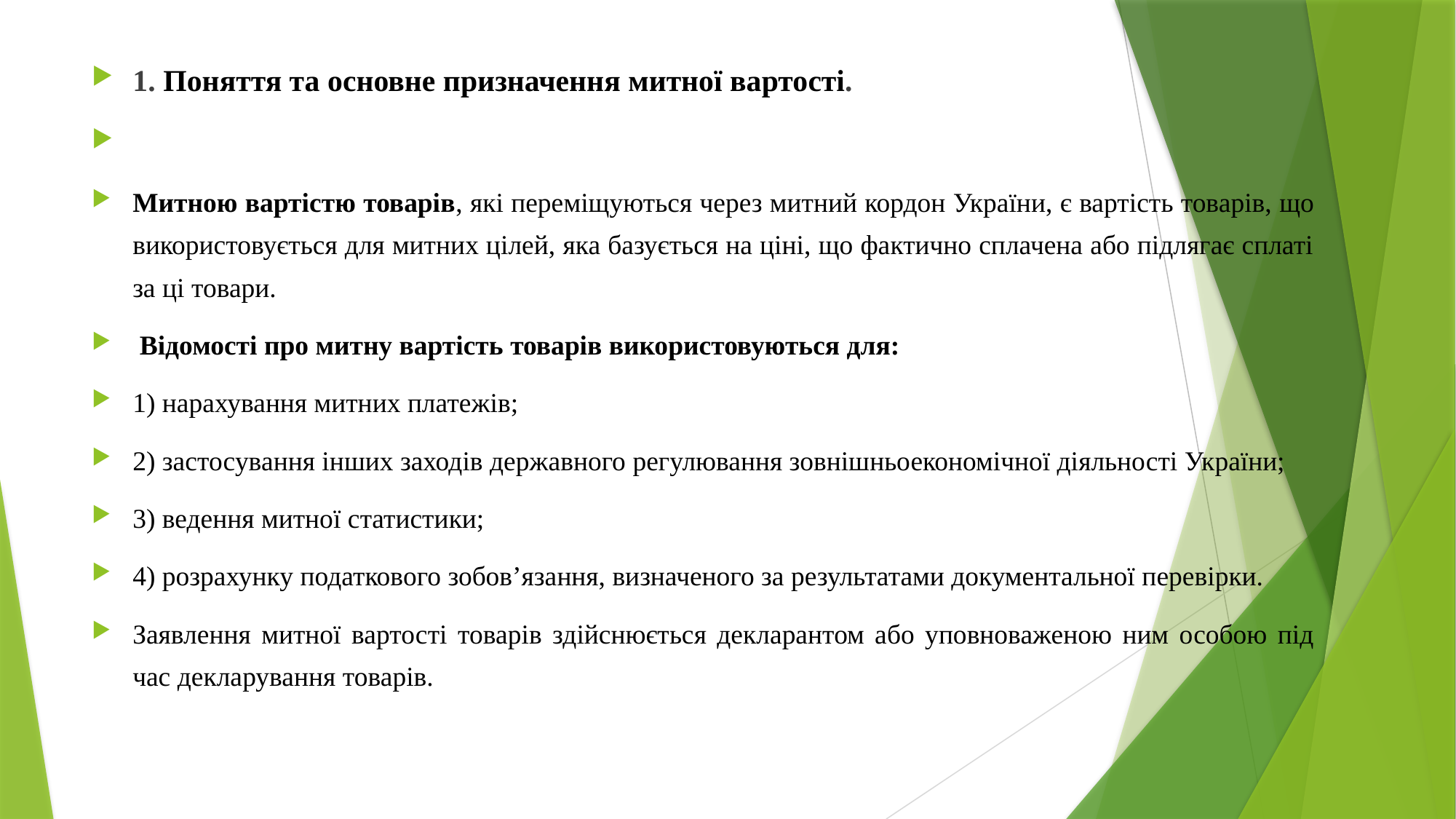

1. Поняття та основне призначення митної вартості.

Митною вартістю товарів, які переміщуються через митний кордон України, є вартість товарів, що використовується для митних цілей, яка базується на ціні, що фактично сплачена або підлягає сплаті за ці товари.
 Відомості про митну вартість товарів використовуються для:
1) нарахування митних платежів;
2) застосування інших заходів державного регулювання зовнішньоекономічної діяльності України;
3) ведення митної статистики;
4) розрахунку податкового зобов’язання, визначеного за результатами документальної перевірки.
Заявлення митної вартості товарів здійснюється декларантом або уповноваженою ним особою під час декларування товарів.